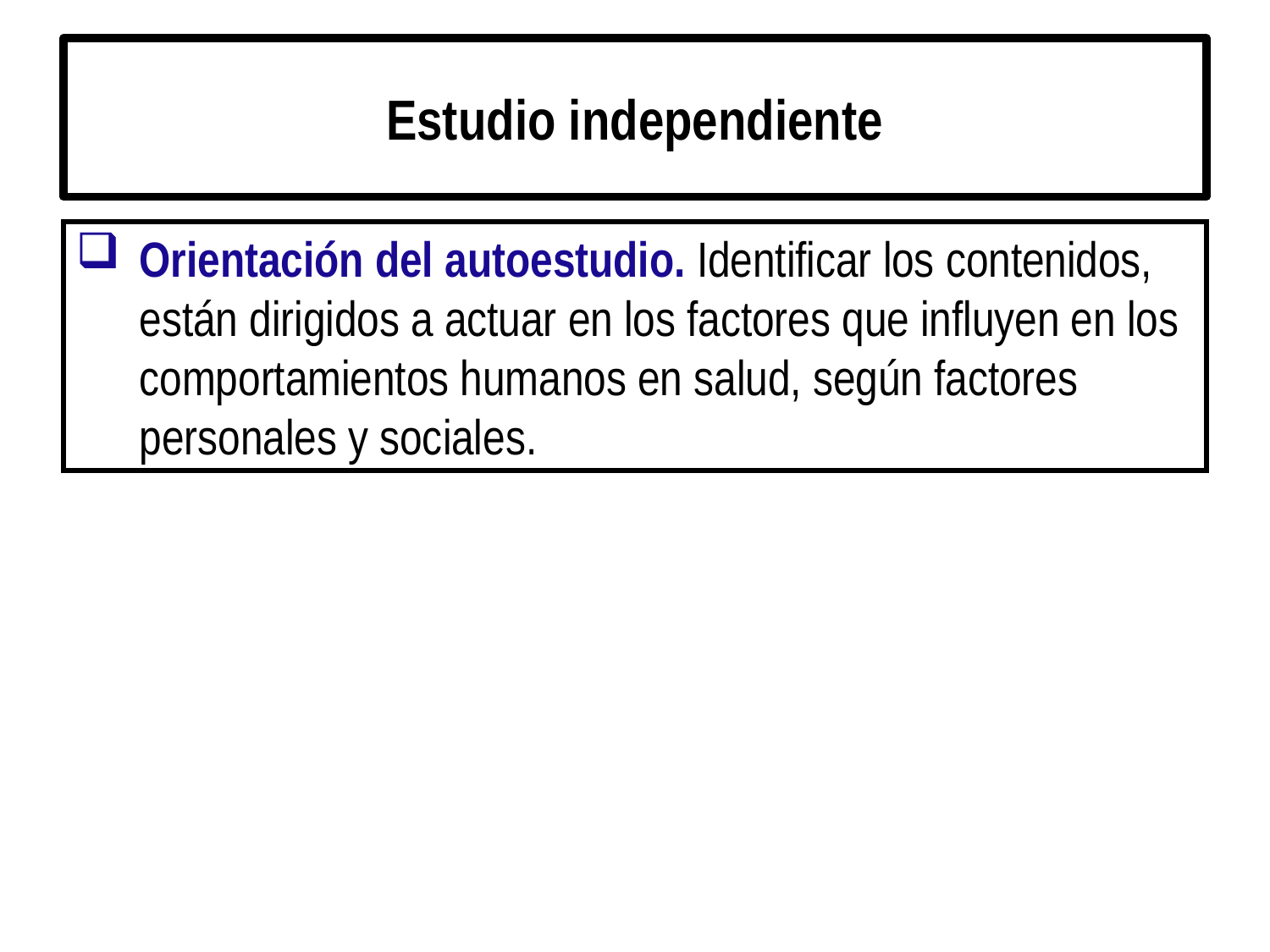

# Estudio independiente
Orientación del autoestudio. Identificar los contenidos, están dirigidos a actuar en los factores que influyen en los comportamientos humanos en salud, según factores personales y sociales.